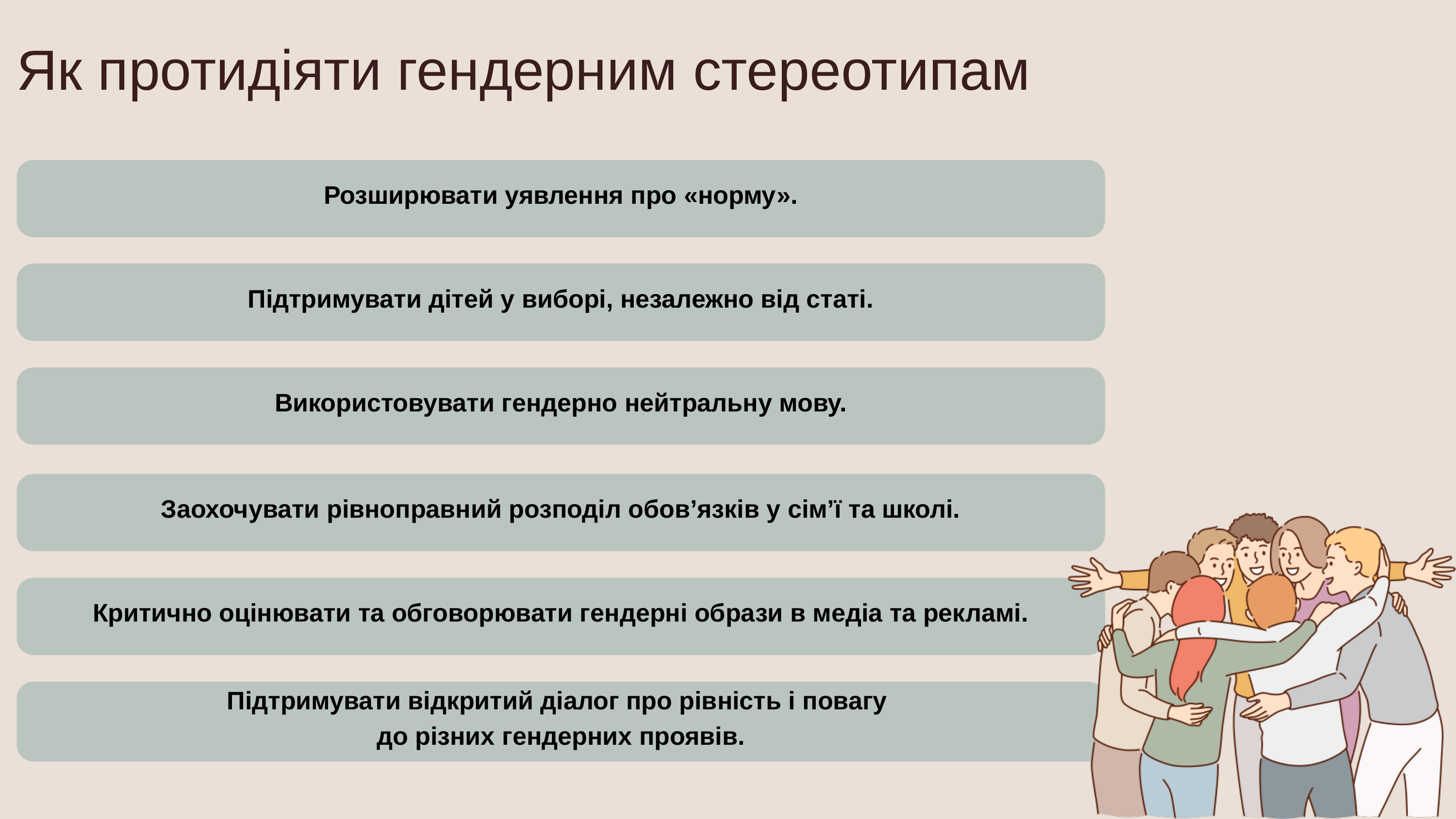

Як протидіяти гендерним стереотипам

Розширювати уявлення про «норму».

Підтримувати дітей у виборі, незалежно від статі.

Використовувати гендерно нейтральну мову.

Заохочувати рівноправний розподіл обов’язків у сім’ї та школі.

Критично оцінювати та обговорювати гендерні образи в медіа та рекламі.

Підтримувати відкритий діалог про рівність і повагу
до різних гендерних проявів.